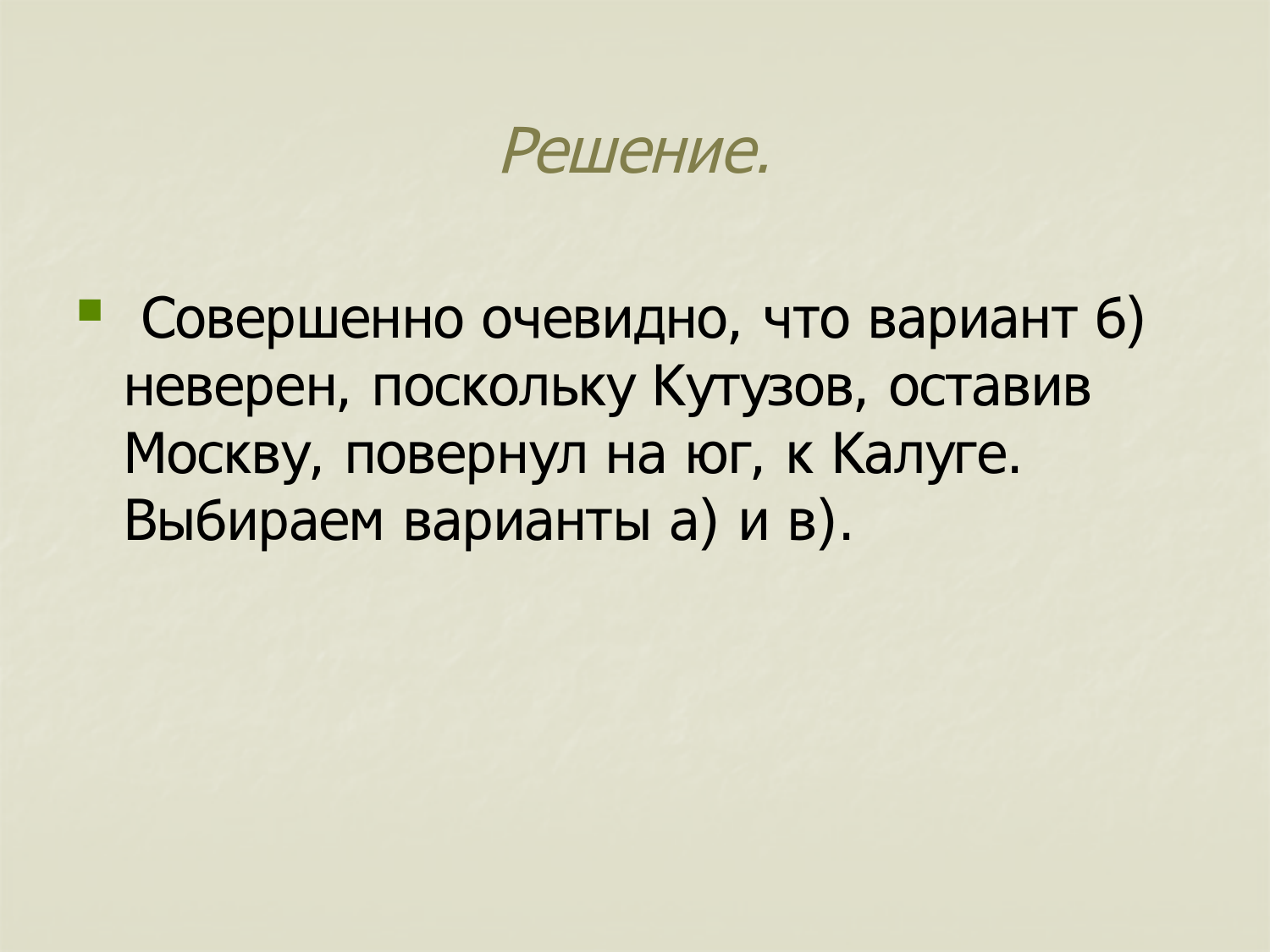

# Решение.
 Совершенно очевидно, что вариант б) неверен, поскольку Кутузов, оставив Москву, повернул на юг, к Калуге. Выбираем варианты а) и в).